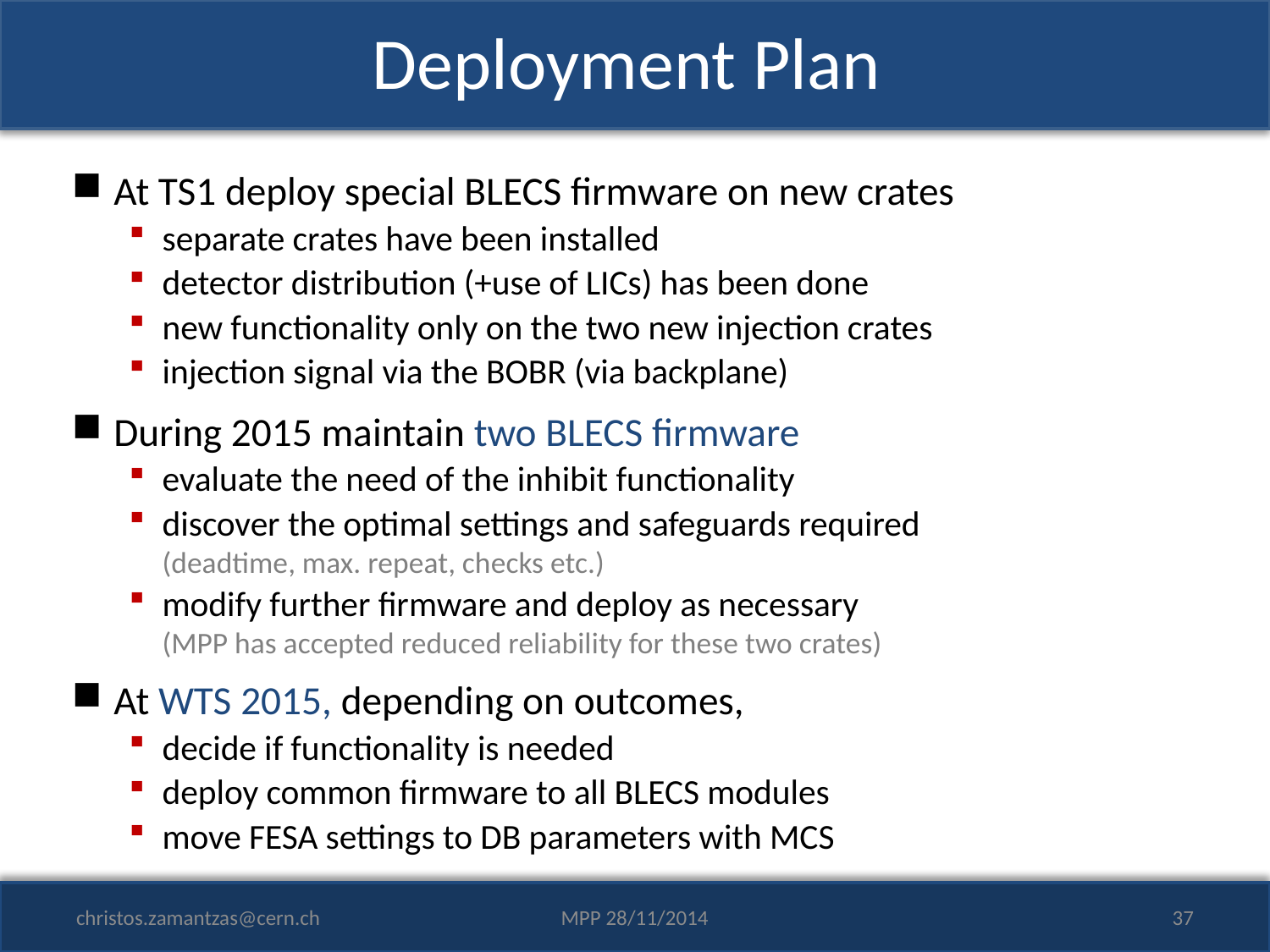

# Deployment Plan
At TS1 deploy special BLECS firmware on new crates
separate crates have been installed
detector distribution (+use of LICs) has been done
new functionality only on the two new injection crates
injection signal via the BOBR (via backplane)
During 2015 maintain two BLECS firmware
evaluate the need of the inhibit functionality
discover the optimal settings and safeguards required
(deadtime, max. repeat, checks etc.)
modify further firmware and deploy as necessary
(MPP has accepted reduced reliability for these two crates)
At WTS 2015, depending on outcomes,
decide if functionality is needed
deploy common firmware to all BLECS modules
move FESA settings to DB parameters with MCS
christos.zamantzas@cern.ch
MPP 28/11/2014
37